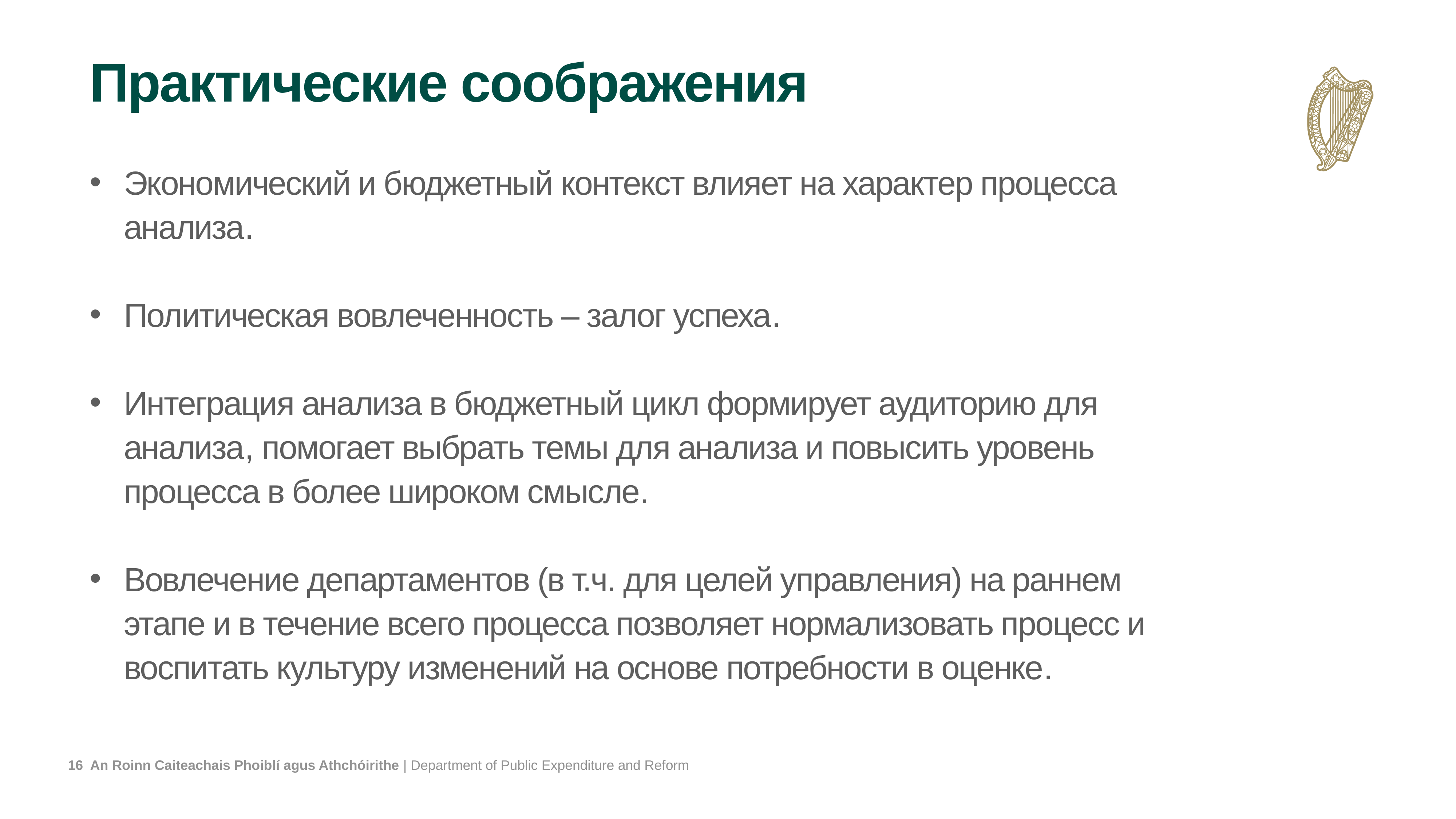

# Практические соображения
Экономический и бюджетный контекст влияет на характер процесса анализа.

Политическая вовлеченность – залог успеха.

Интеграция анализа в бюджетный цикл формирует аудиторию для анализа, помогает выбрать темы для анализа и повысить уровень процесса в более широком смысле.

Вовлечение департаментов (в т.ч. для целей управления) на раннем этапе и в течение всего процесса позволяет нормализовать процесс и воспитать культуру изменений на основе потребности в оценке.